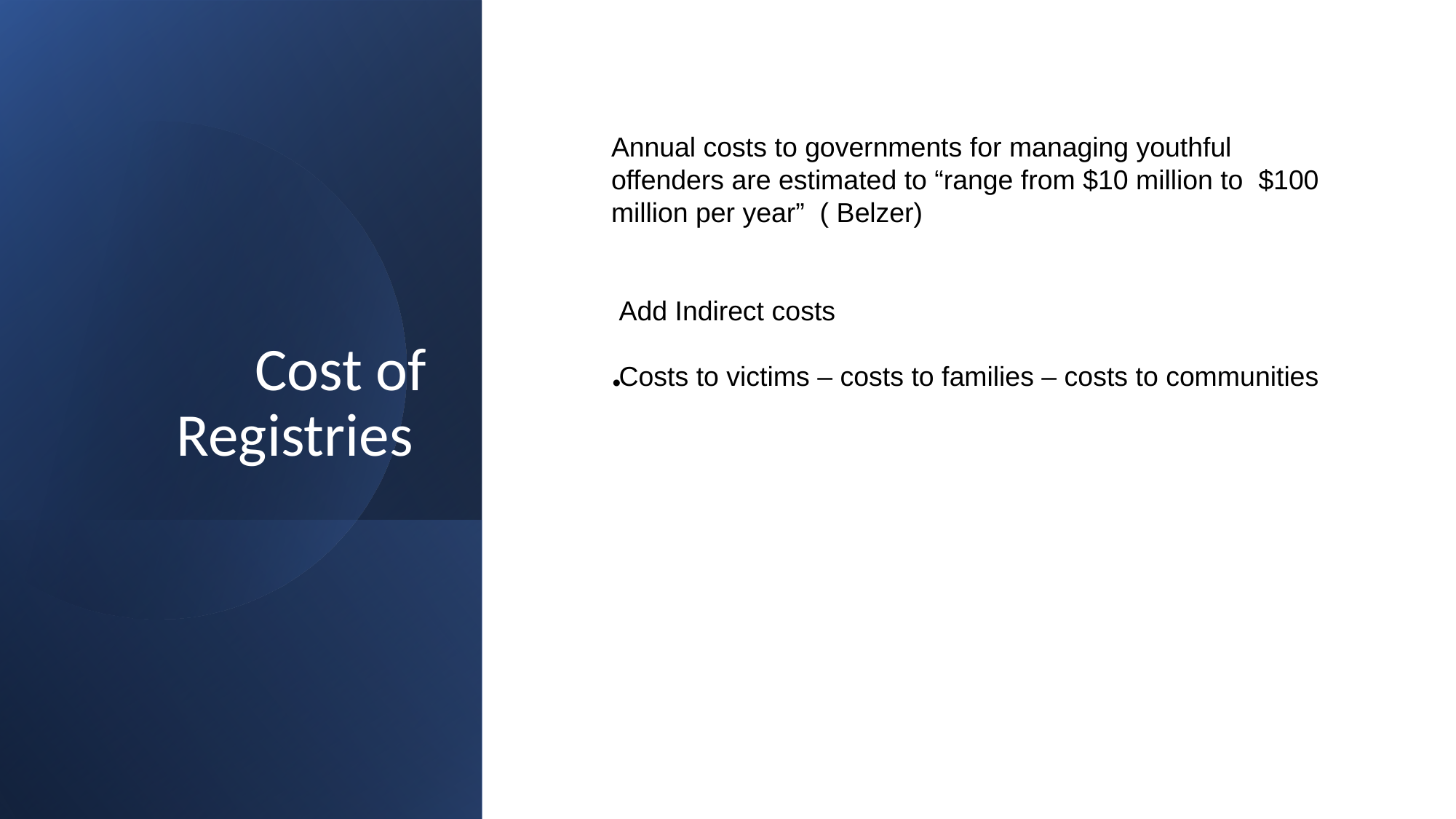

# Cost of Registries

Annual costs to governments for managing youthful
offenders are estimated to “range from $10 million to  $100 million per year”  ( Belzer)

 Add Indirect costs

 Costs to victims – costs to families – costs to communities